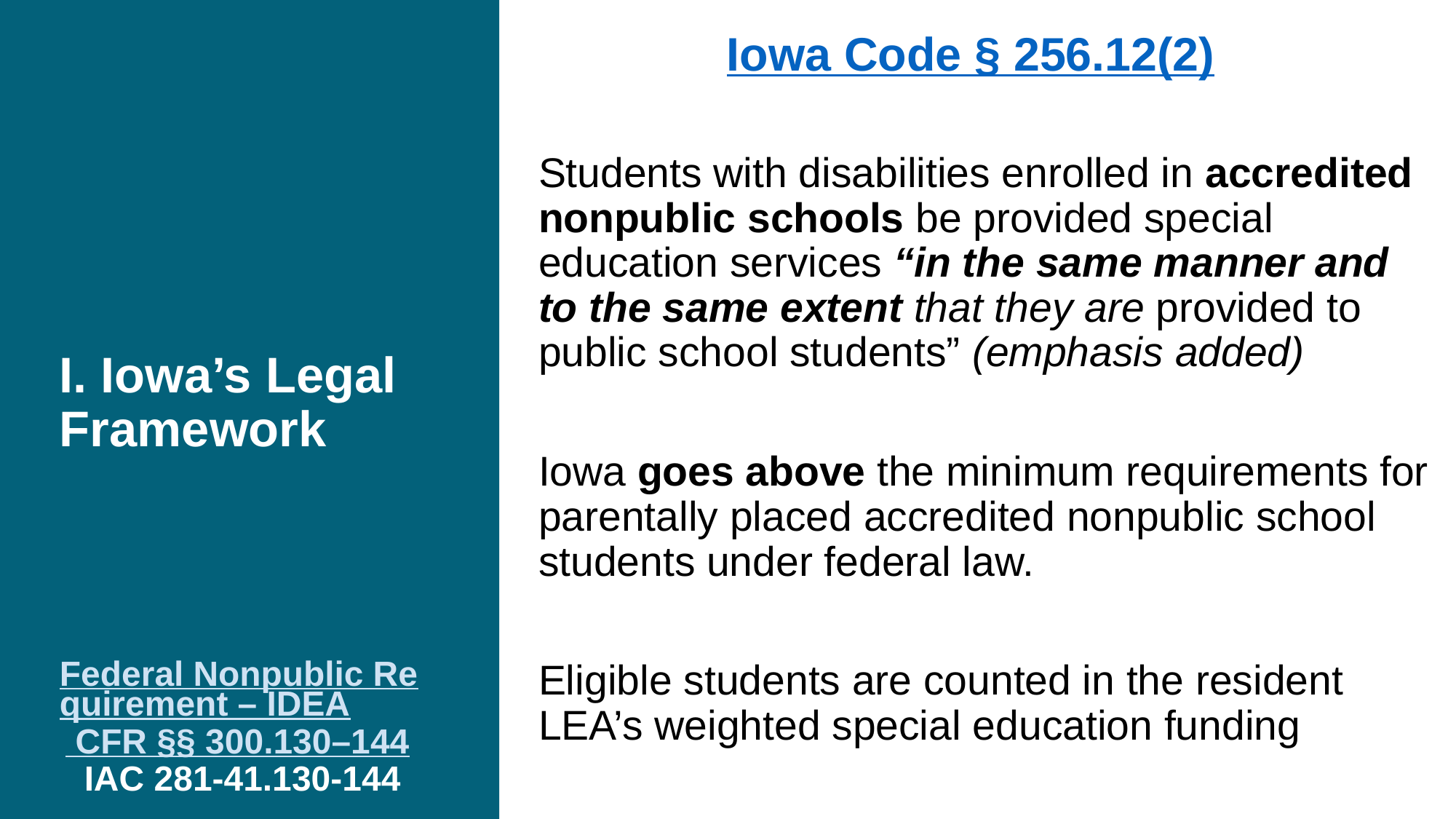

Iowa Code § 256.12(2)

Students with disabilities enrolled in accredited nonpublic schools be provided special education services “in the same manner and to the same extent that they are provided to public school students” (emphasis added)

Iowa goes above the minimum requirements for parentally placed accredited nonpublic school students under federal law.

Eligible students are counted in the resident LEA’s weighted special education funding
# I. Iowa’s Legal Framework
Federal Nonpublic Requirement – IDEA CFR §§ 300.130–144
IAC 281-41.130-144